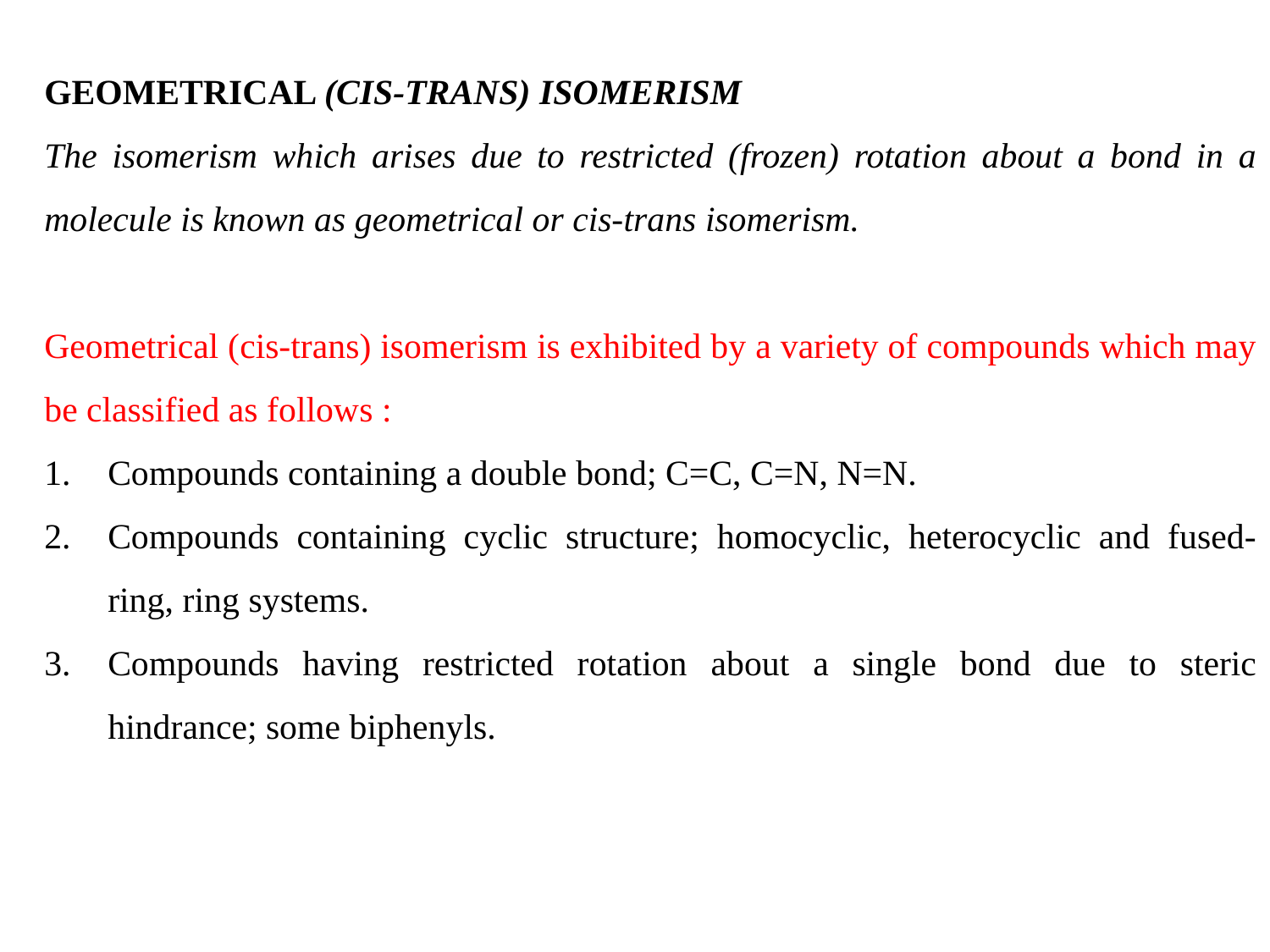

GEOMETRICAL (CIS-TRANS) ISOMERISM
The isomerism which arises due to restricted (frozen) rotation about a bond in a molecule is known as geometrical or cis-trans isomerism.

Geometrical (cis-trans) isomerism is exhibited by a variety of compounds which may be classified as follows :
Compounds containing a double bond; C=C, C=N, N=N.
Compounds containing cyclic structure; homocyclic, heterocyclic and fused-ring, ring systems.
Compounds having restricted rotation about a single bond due to steric hindrance; some biphenyls.